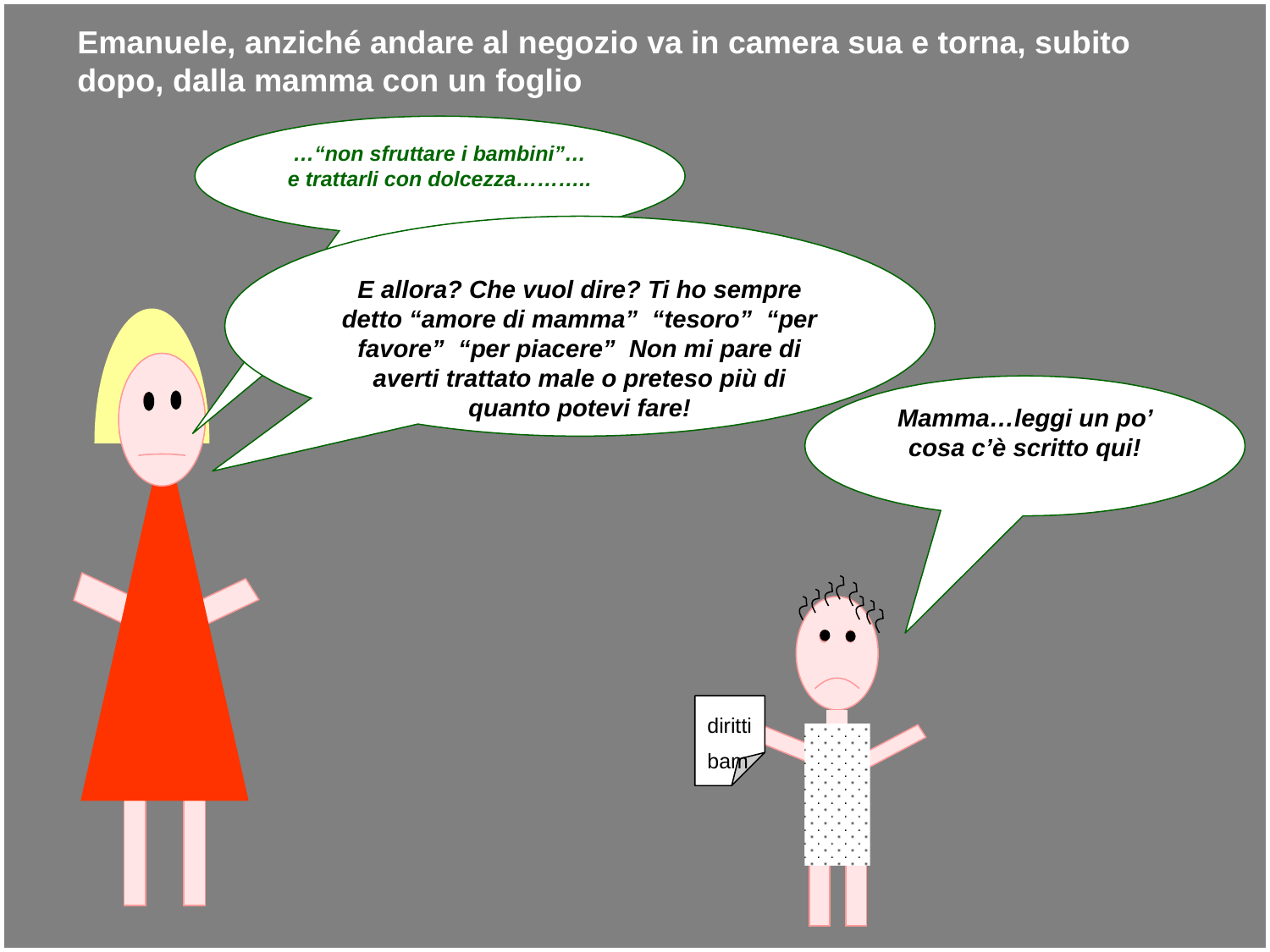

Emanuele, anziché andare al negozio va in camera sua e torna, subito dopo, dalla mamma con un foglio
…“non sfruttare i bambini”…
e trattarli con dolcezza………..

E allora? Che vuol dire? Ti ho sempre detto “amore di mamma”  “tesoro”  “per favore”  “per piacere”  Non mi pare di averti trattato male o preteso più di quanto potevi fare!

Mamma…leggi un po’ cosa c’è scritto qui!

diritti
bam